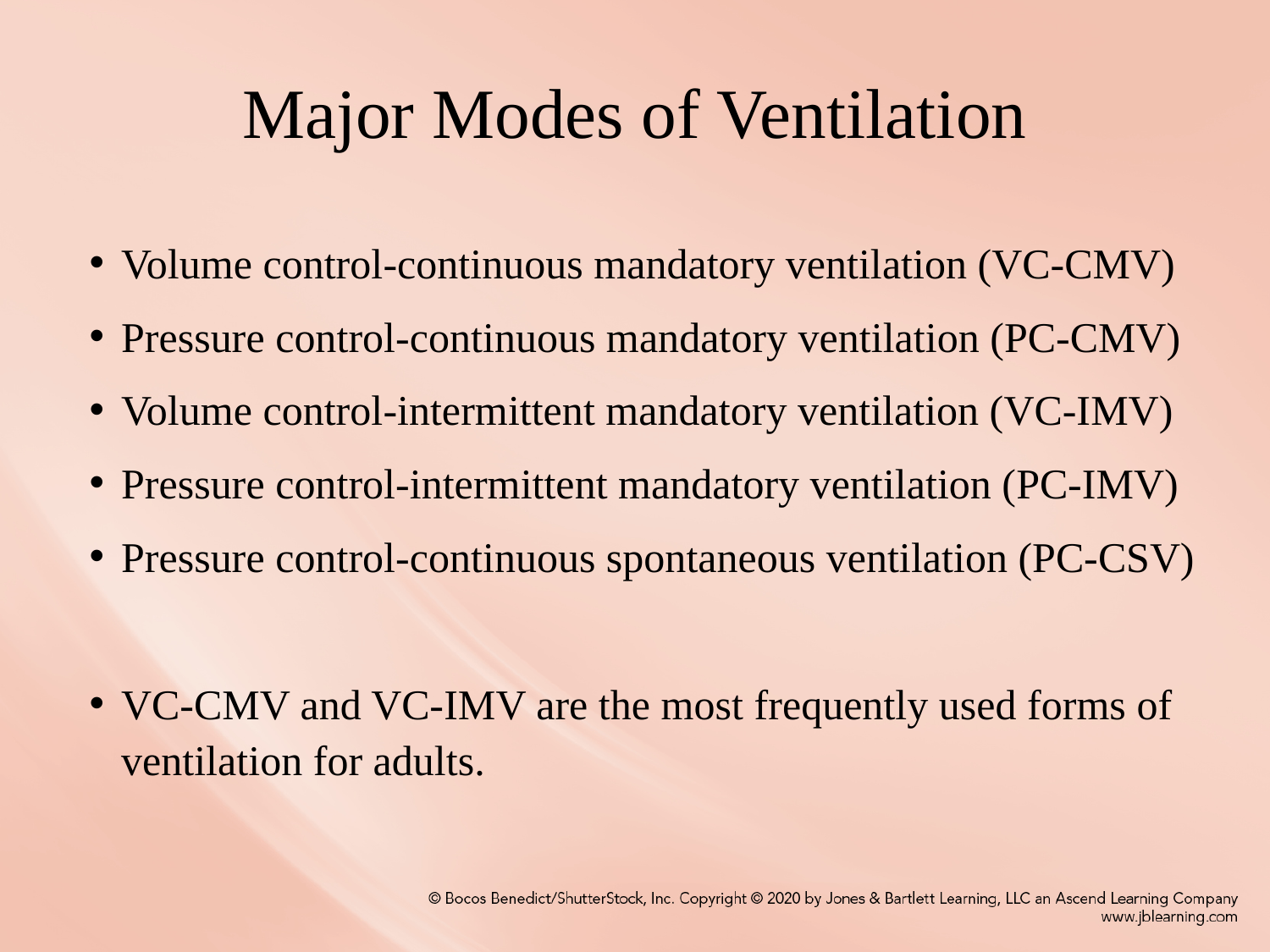

# Major Modes of Ventilation
Volume control-continuous mandatory ventilation (VC-CMV)
Pressure control-continuous mandatory ventilation (PC-CMV)
Volume control-intermittent mandatory ventilation (VC-IMV)
Pressure control-intermittent mandatory ventilation (PC-IMV)
Pressure control-continuous spontaneous ventilation (PC-CSV)

VC-CMV and VC-IMV are the most frequently used forms of ventilation for adults.